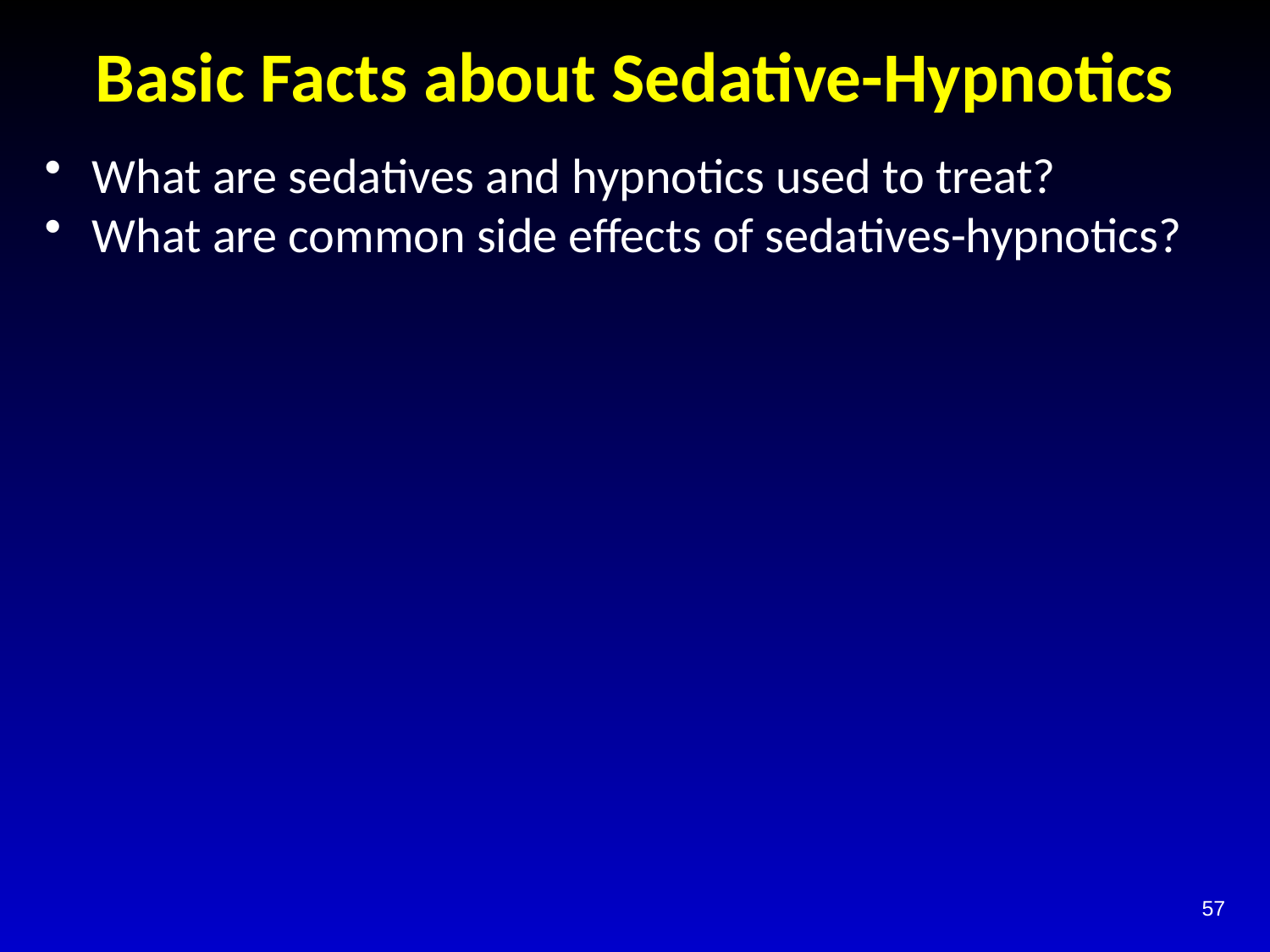

# Basic Facts about Sedative-Hypnotics
What are sedatives and hypnotics used to treat?
What are common side effects of sedatives-hypnotics?

57